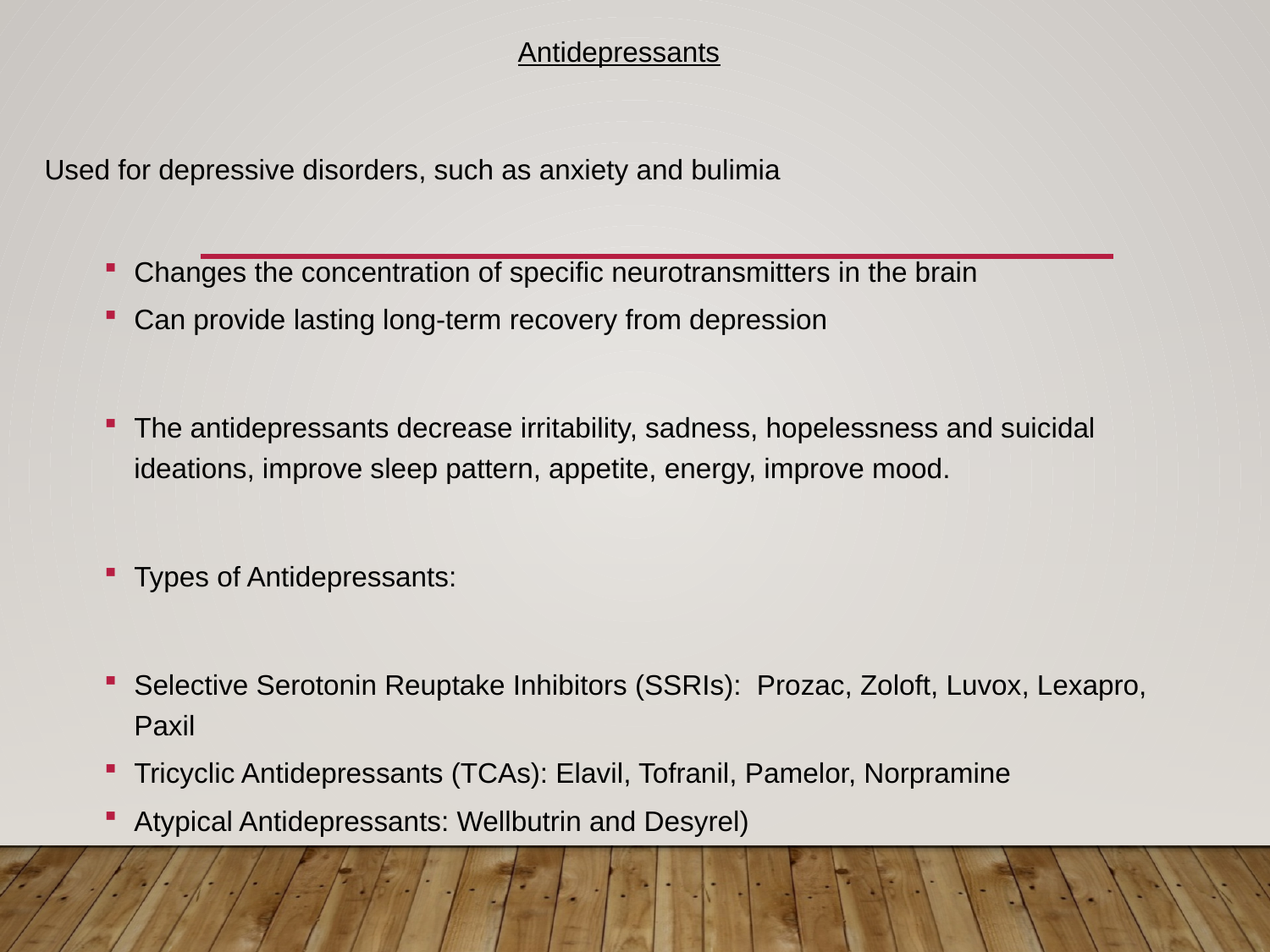

Antidepressants

Used for depressive disorders, such as anxiety and bulimia

Changes the concentration of specific neurotransmitters in the brain
Can provide lasting long-term recovery from depression

The antidepressants decrease irritability, sadness, hopelessness and suicidal ideations, improve sleep pattern, appetite, energy, improve mood.

Types of Antidepressants:

Selective Serotonin Reuptake Inhibitors (SSRIs):  Prozac, Zoloft, Luvox, Lexapro, Paxil
Tricyclic Antidepressants (TCAs): Elavil, Tofranil, Pamelor, Norpramine
Atypical Antidepressants: Wellbutrin and Desyrel)